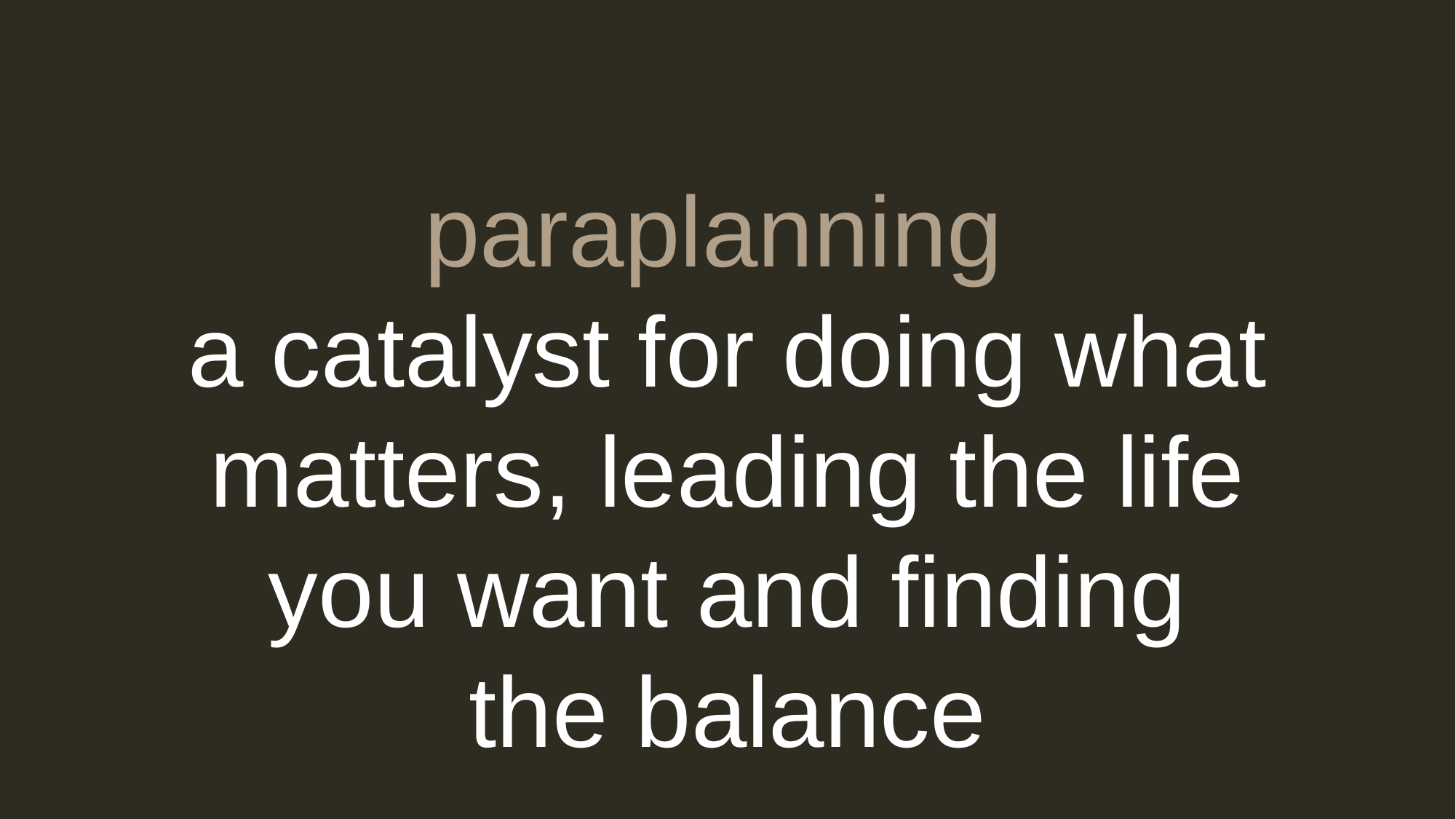

paraplanning
a catalyst for doing what matters, leading the life you want and finding the balance